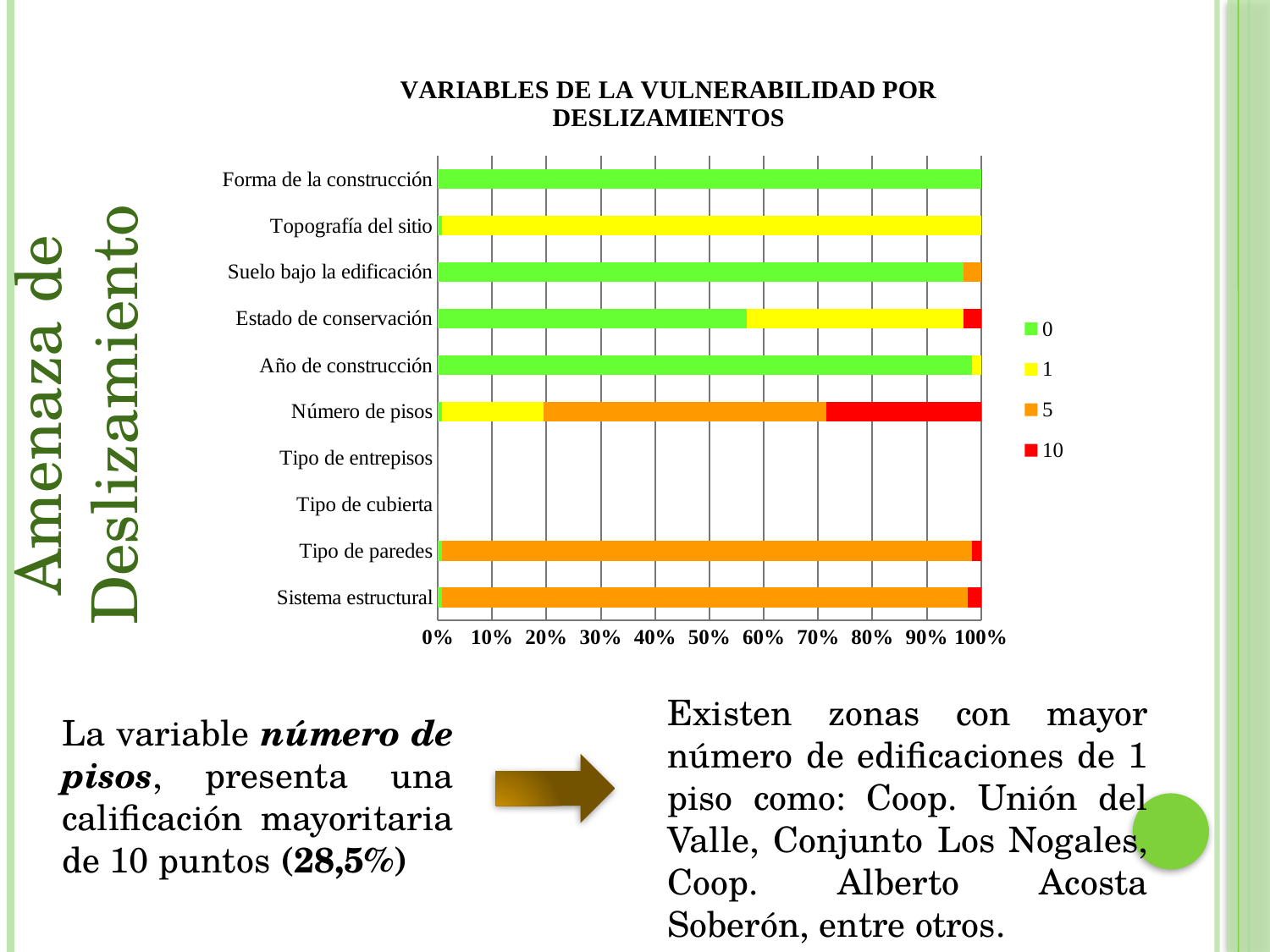

### Chart: VARIABLES DE LA VULNERABILIDAD POR DESLIZAMIENTOS

| Category | 0 | 1 | 5 | 10 |
|---|---|---|---|---|
| Sistema estructural | 0.8130081300813008 | 0.0 | 96.74796747967483 | 2.4390243902439024 |
| Tipo de paredes | 0.8130081300813008 | 0.0 | 97.5609756097561 | 1.626016260162602 |
| Tipo de cubierta | 0.0 | 0.0 | 0.0 | 0.0 |
| Tipo de entrepisos | 0.0 | 0.0 | 0.0 | 0.0 |
| Número de pisos | 0.8130081300813008 | 18.69918699186992 | 52.03252032520325 | 28.455284552845526 |
| Año de construcción | 98.3739837398374 | 1.626016260162602 | 0.0 | 0.0 |
| Estado de conservación | 56.91056910569077 | 39.83739837398374 | 0.0 | 3.2520325203252027 |
| Suelo bajo la edificación | 96.74796747967483 | 0.0 | 3.2520325203252027 | 0.0 |
| Topografía del sitio | 0.8130081300813008 | 99.1869918699187 | 0.0 | 0.0 |
| Forma de la construcción | 100.0 | 0.0 | 0.0 | 0.0 |
Amenaza de Deslizamiento
Existen zonas con mayor número de edificaciones de 1 piso como: Coop. Unión del Valle, Conjunto Los Nogales, Coop. Alberto Acosta Soberón, entre otros.
La variable número de pisos, presenta una calificación mayoritaria de 10 puntos (28,5%)